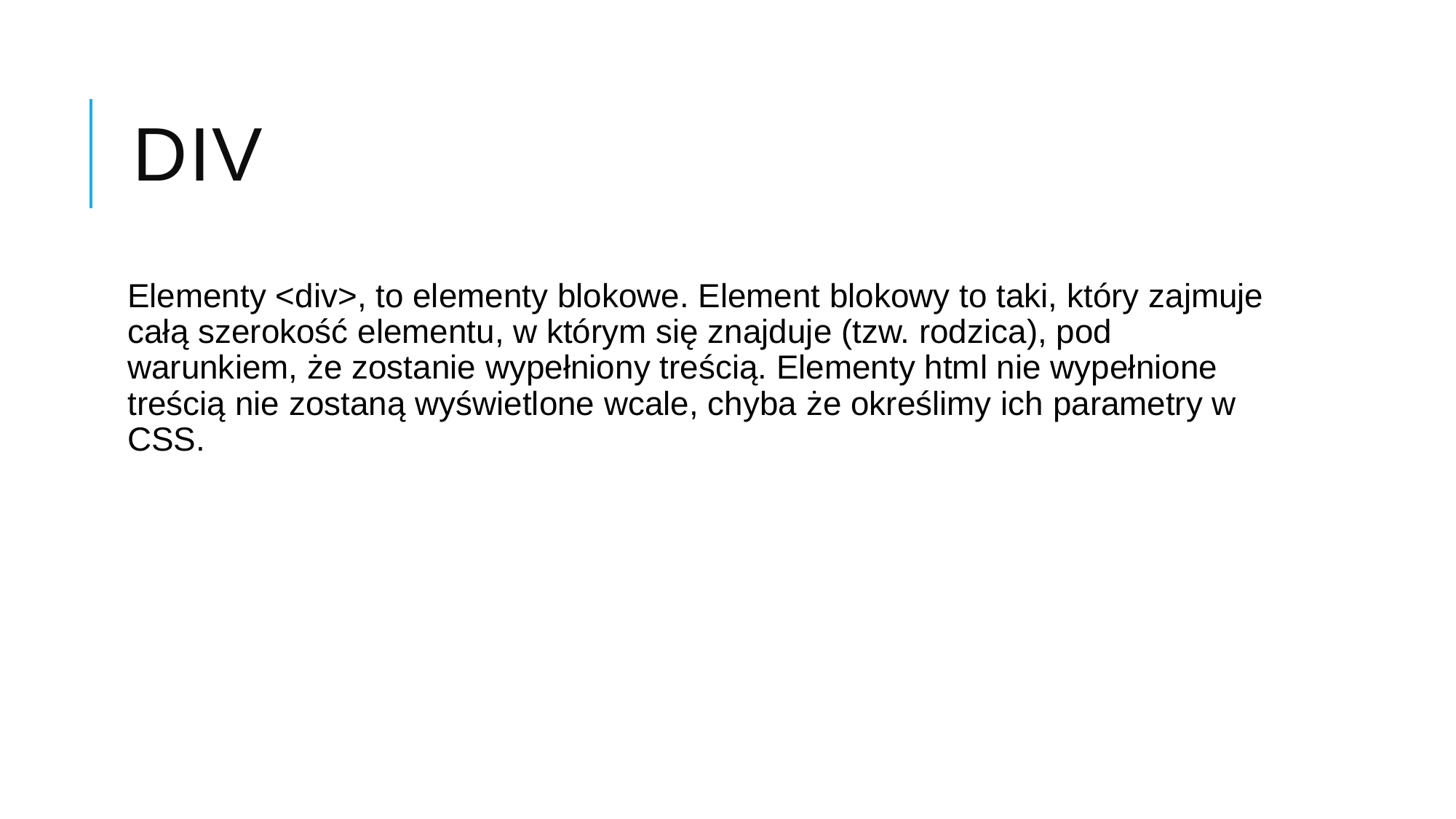

# DIV
Elementy <div>, to elementy blokowe. Element blokowy to taki, który zajmuje całą szerokość elementu, w którym się znajduje (tzw. rodzica), pod warunkiem, że zostanie wypełniony treścią. Elementy html nie wypełnione treścią nie zostaną wyświetlone wcale, chyba że określimy ich parametry w CSS.